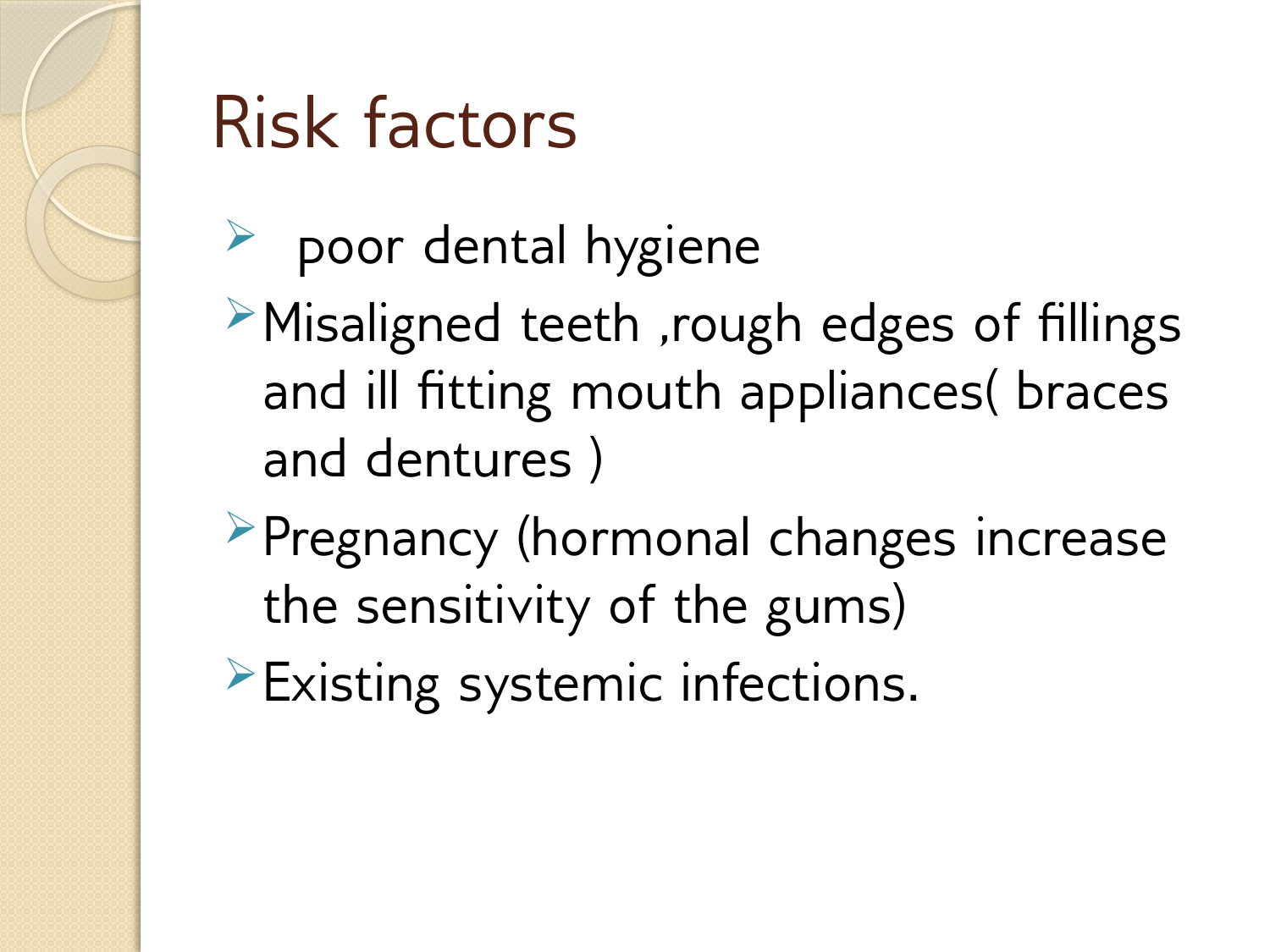

# Risk factors
  poor dental hygiene
Misaligned teeth ,rough edges of fillings  and ill fitting mouth appliances( braces  and dentures )
Pregnancy (hormonal changes increase the sensitivity of the gums)
Existing systemic infections.